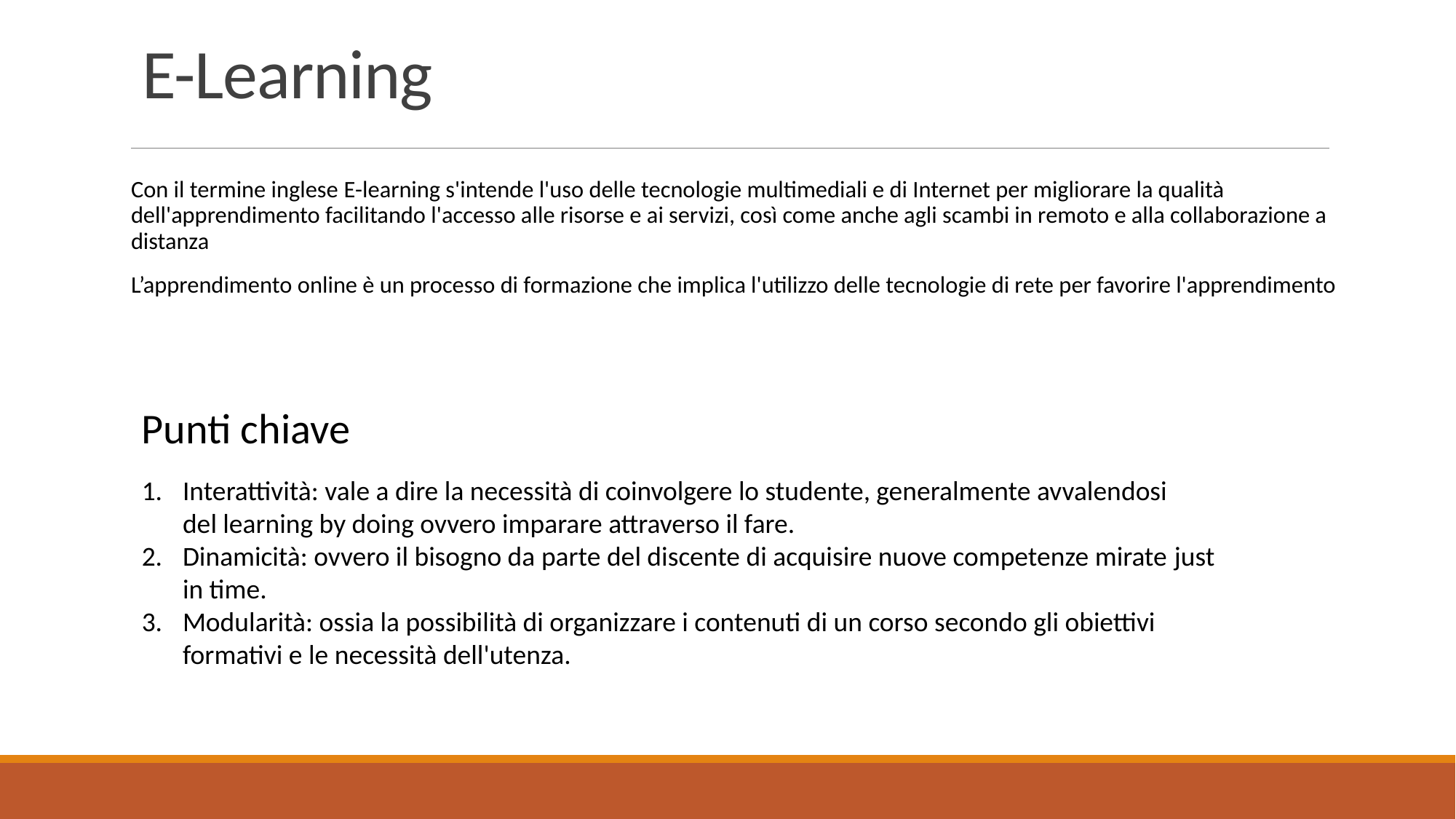

# E-Learning
Con il termine inglese E-learning s'intende l'uso delle tecnologie multimediali e di Internet per migliorare la qualità dell'apprendimento facilitando l'accesso alle risorse e ai servizi, così come anche agli scambi in remoto e alla collaborazione a distanza
L’apprendimento online è un processo di formazione che implica l'utilizzo delle tecnologie di rete per favorire l'apprendimento
Punti chiave
Interattività: vale a dire la necessità di coinvolgere lo studente, generalmente avvalendosi del learning by doing ovvero imparare attraverso il fare.
Dinamicità: ovvero il bisogno da parte del discente di acquisire nuove competenze mirate just in time.
Modularità: ossia la possibilità di organizzare i contenuti di un corso secondo gli obiettivi formativi e le necessità dell'utenza.